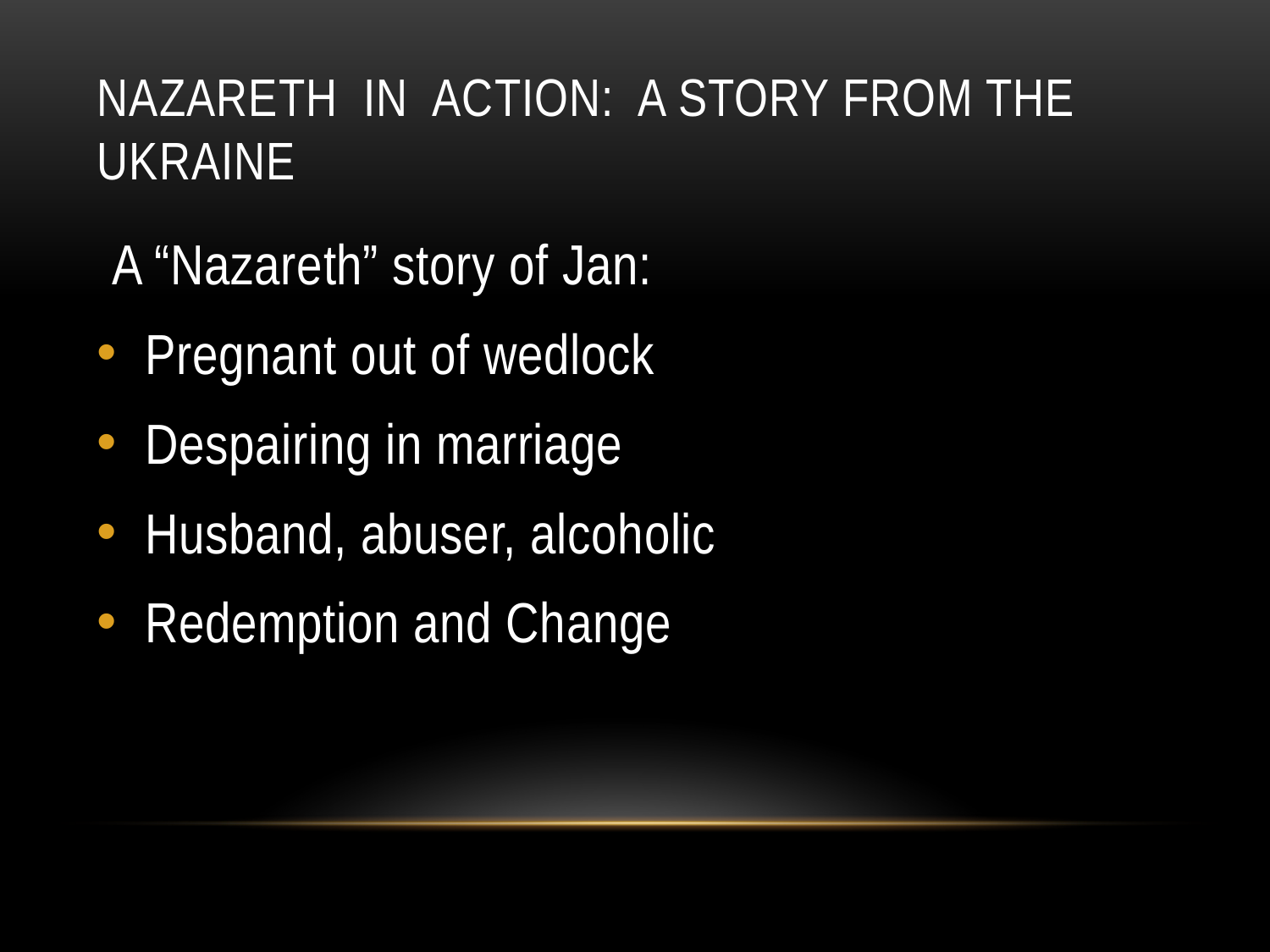

# Nazareth  in  Action:  A story from the Ukraine
A “Nazareth” story of Jan:
Pregnant out of wedlock
Despairing in marriage
Husband, abuser, alcoholic
Redemption and Change